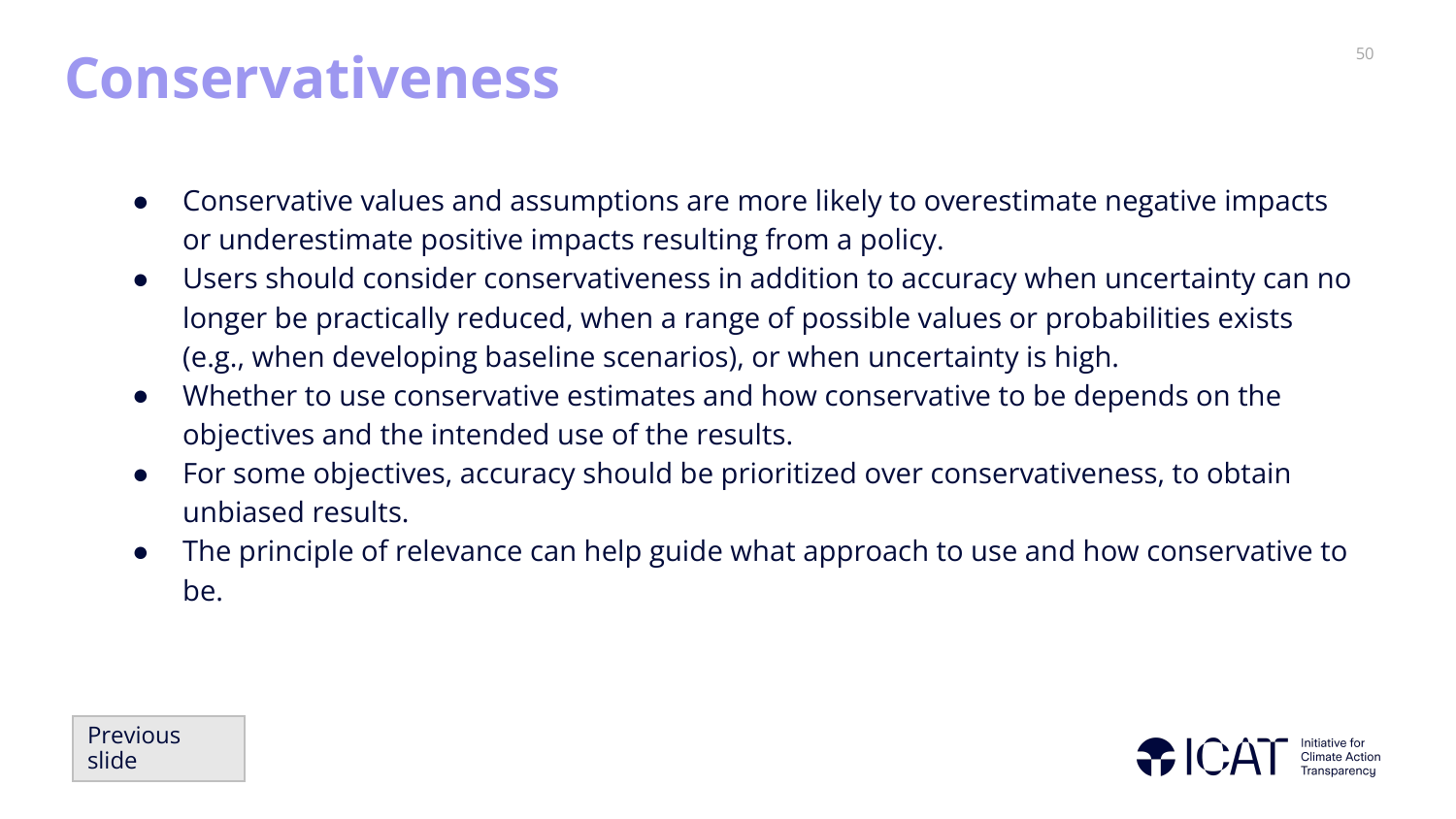

# Conservativeness
Conservative values and assumptions are more likely to overestimate negative impacts or underestimate positive impacts resulting from a policy.
Users should consider conservativeness in addition to accuracy when uncertainty can no longer be practically reduced, when a range of possible values or probabilities exists (e.g., when developing baseline scenarios), or when uncertainty is high.
Whether to use conservative estimates and how conservative to be depends on the objectives and the intended use of the results.
For some objectives, accuracy should be prioritized over conservativeness, to obtain unbiased results.
The principle of relevance can help guide what approach to use and how conservative to be.
Previous slide